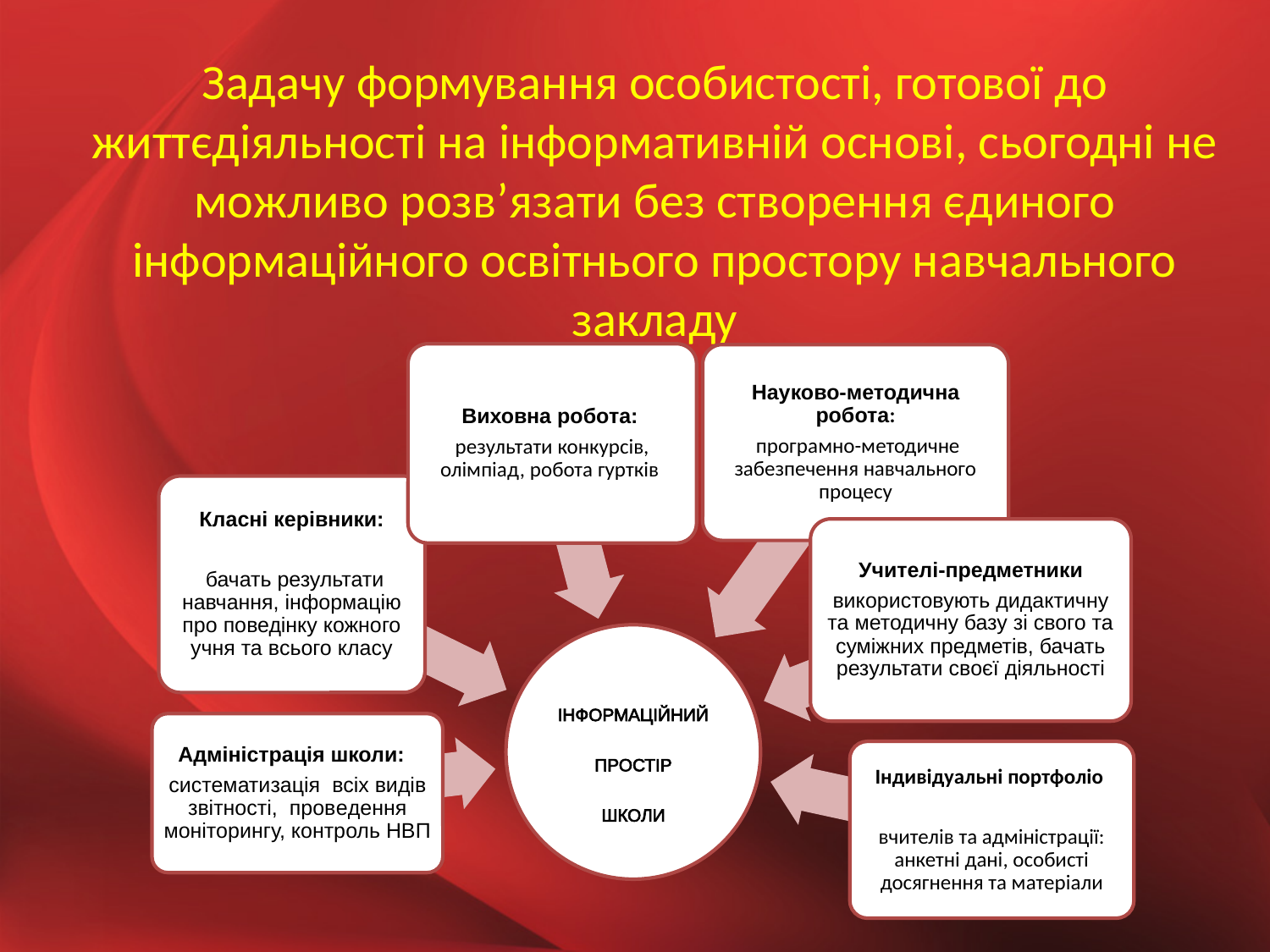

# Задачу формування особистості, готової до життєдіяльності на інформативній основі, сьогодні не можливо розв’язати без створення єдиного інформаційного освітнього простору навчального закладу

ІНФОРМАЦІЙНИЙ

 ПРОСТІР

ШКОЛИ
Адміністрація школи:
систематизація  всіх видів звітності,  проведення моніторингу, контроль НВП
Класні керівники:

 бачать результати навчання, інформацію про поведінку кожного учня та всього класу
Виховна робота:
результати конкурсів, олімпіад, робота гуртків
Науково-методична робота:
 програмно-методичне забезпечення навчального процесу
Учителі-предметники
використовують дидактичну та методичну базу зі свого та суміжних предметів, бачать результати своєї діяльності
Індивідуальні портфоліо

вчителів та адміністрації: анкетні дані, особисті досягнення та матеріали